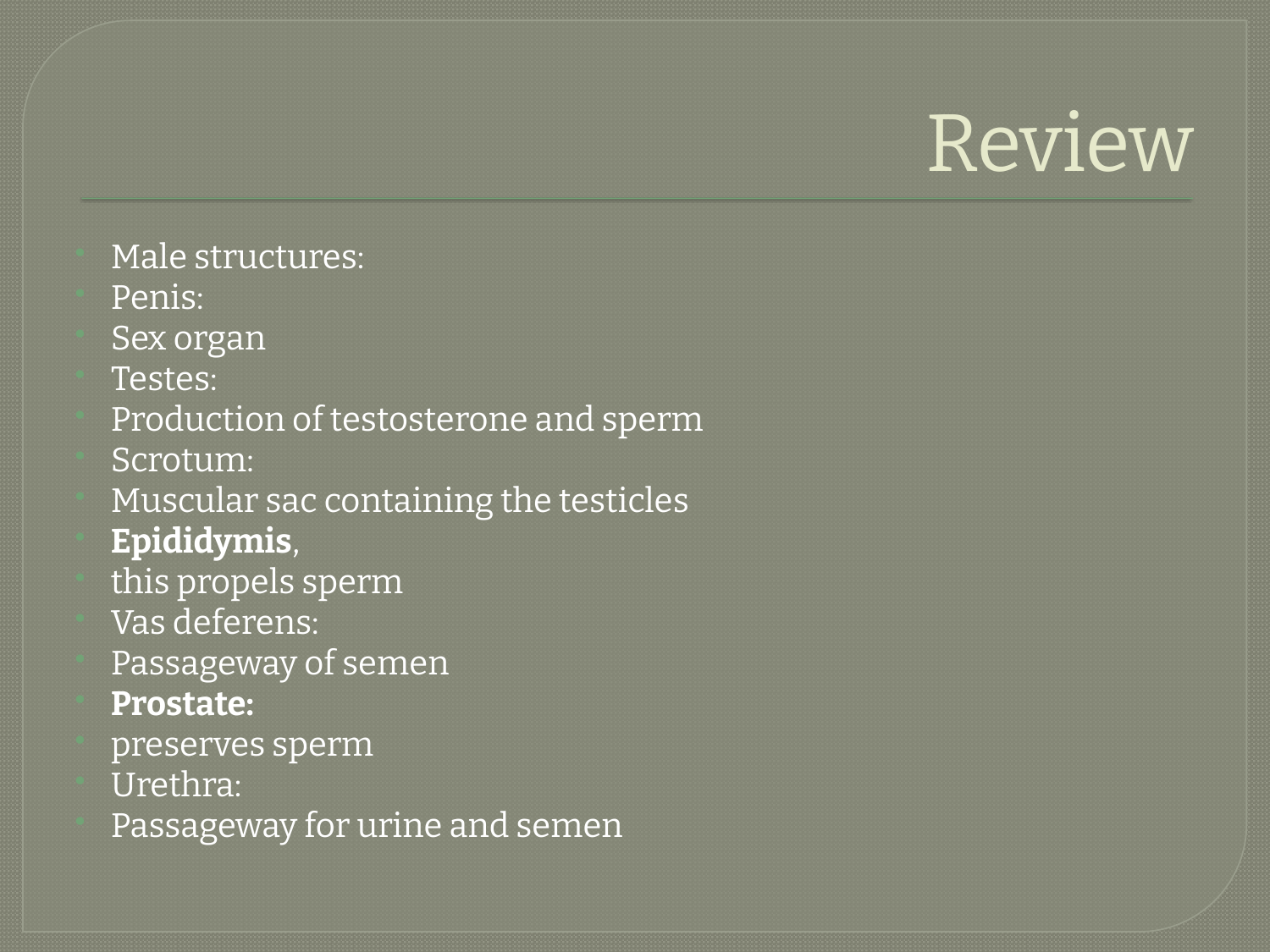

# Review
Male structures:
Penis:
Sex organ
Testes:
Production of testosterone and sperm
Scrotum:
Muscular sac containing the testicles
Epididymis,
this propels sperm
Vas deferens:
Passageway of semen
Prostate:
preserves sperm
Urethra:
Passageway for urine and semen